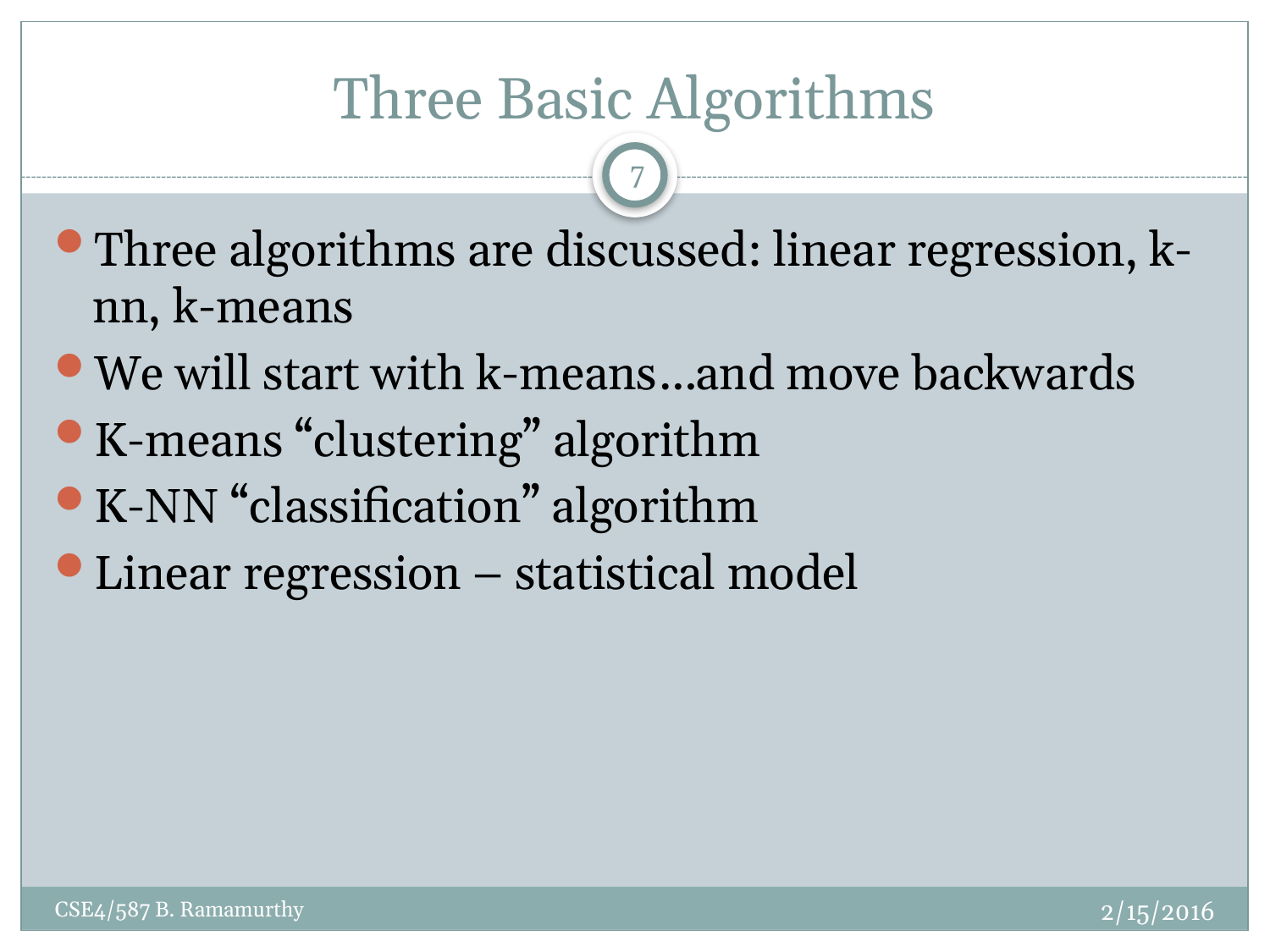

# Three Basic Algorithms
7
Three algorithms are discussed: linear regression, k-nn, k-means
We will start with k-means…and move backwards
K-means “clustering” algorithm
K-NN “classification” algorithm
Linear regression – statistical model
2/15/2016
CSE4/587 B. Ramamurthy